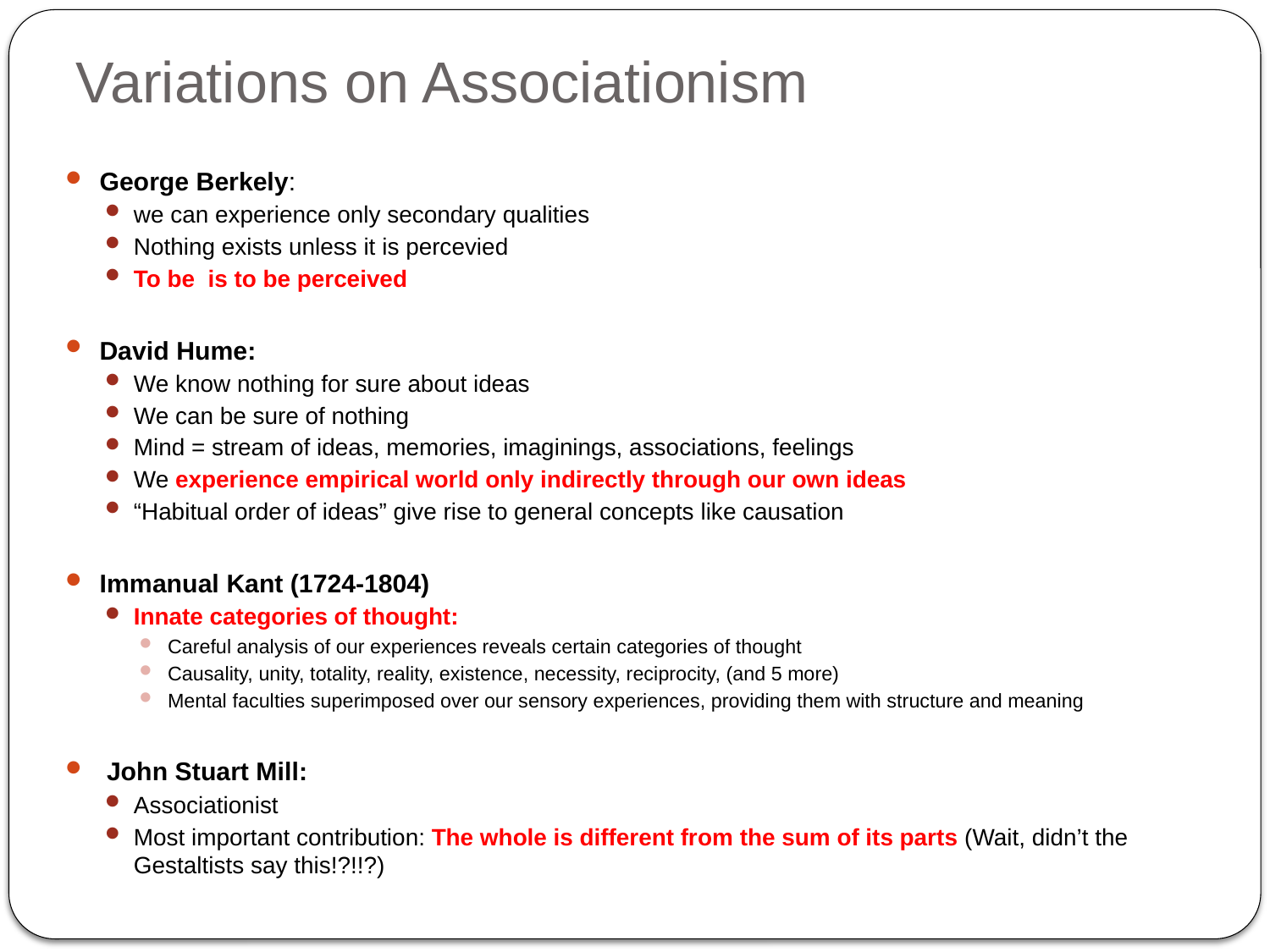

# Variations on Associationism
George Berkely:
we can experience only secondary qualities
Nothing exists unless it is percevied
To be  is to be perceived

David Hume:
We know nothing for sure about ideas
We can be sure of nothing
Mind = stream of ideas, memories, imaginings, associations, feelings
We experience empirical world only indirectly through our own ideas
“Habitual order of ideas” give rise to general concepts like causation

Immanual Kant (1724-1804)
Innate categories of thought:
Careful analysis of our experiences reveals certain categories of thought
Causality, unity, totality, reality, existence, necessity, reciprocity, (and 5 more)
Mental faculties superimposed over our sensory experiences, providing them with structure and meaning

 John Stuart Mill:
Associationist
Most important contribution: The whole is different from the sum of its parts (Wait, didn’t the Gestaltists say this!?!!?)